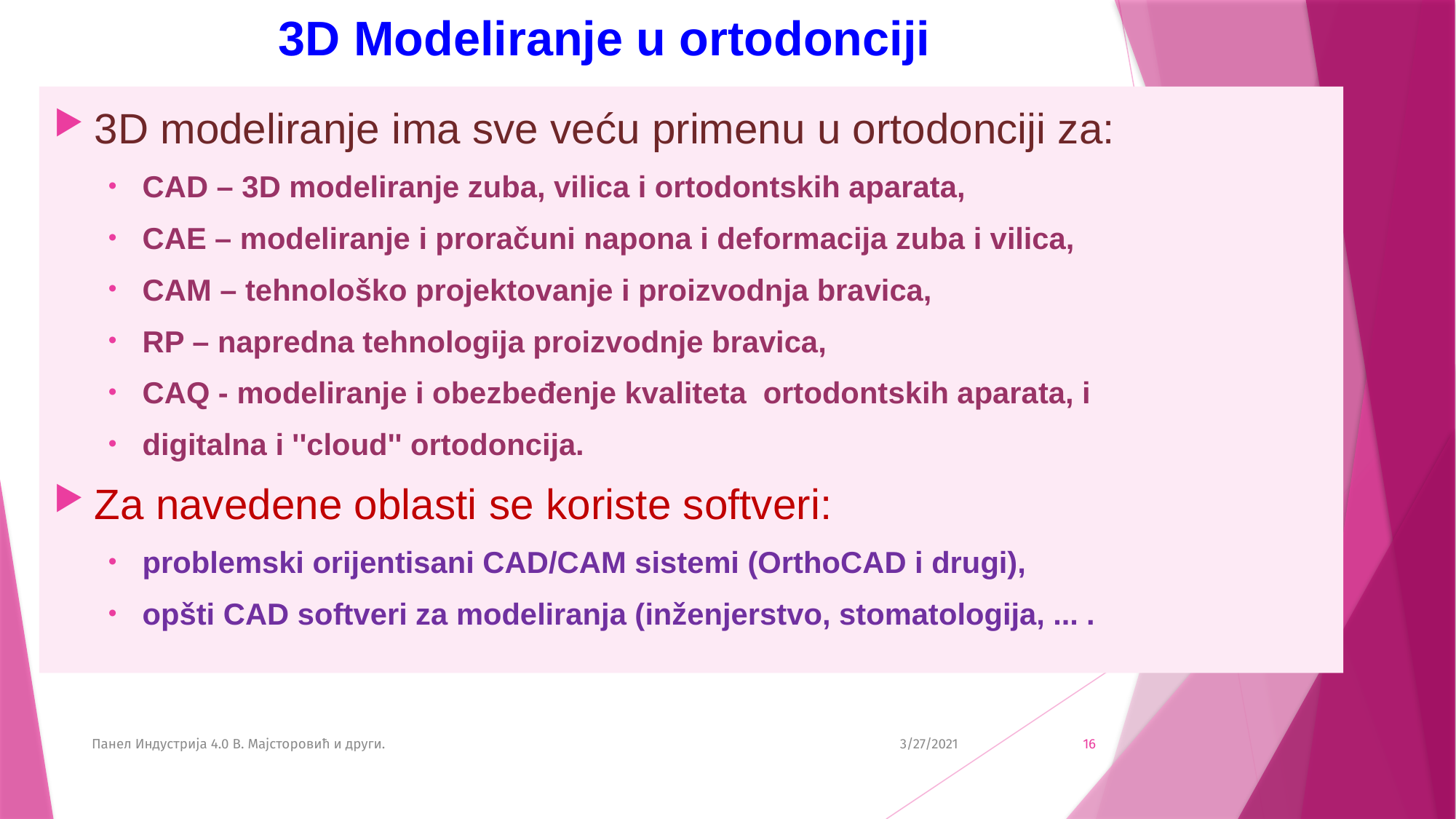

3D Modeliranje u ortodonciji
3D modeliranje ima sve veću primenu u ortodonciji za:
CAD – 3D modeliranje zuba, vilica i ortodontskih aparata,
CAE – modeliranje i proračuni napona i deformacija zuba i vilica,
CAM – tehnološko projektovanje i proizvodnja bravica,
RP – napredna tehnologija proizvodnje bravica,
CAQ - modeliranje i obezbeđenje kvaliteta  ortodontskih aparata, i
digitalna i ''cloud'' ortodoncija.
Za navedene oblasti se koriste softveri:
problemski orijentisani CAD/CAM sistemi (OrthoCAD i drugi),
opšti CAD softveri za modeliranja (inženjerstvo, stomatologija, ... .
Панел Индустрија 4.0 В. Мајсторовић и други.
3/27/2021
16